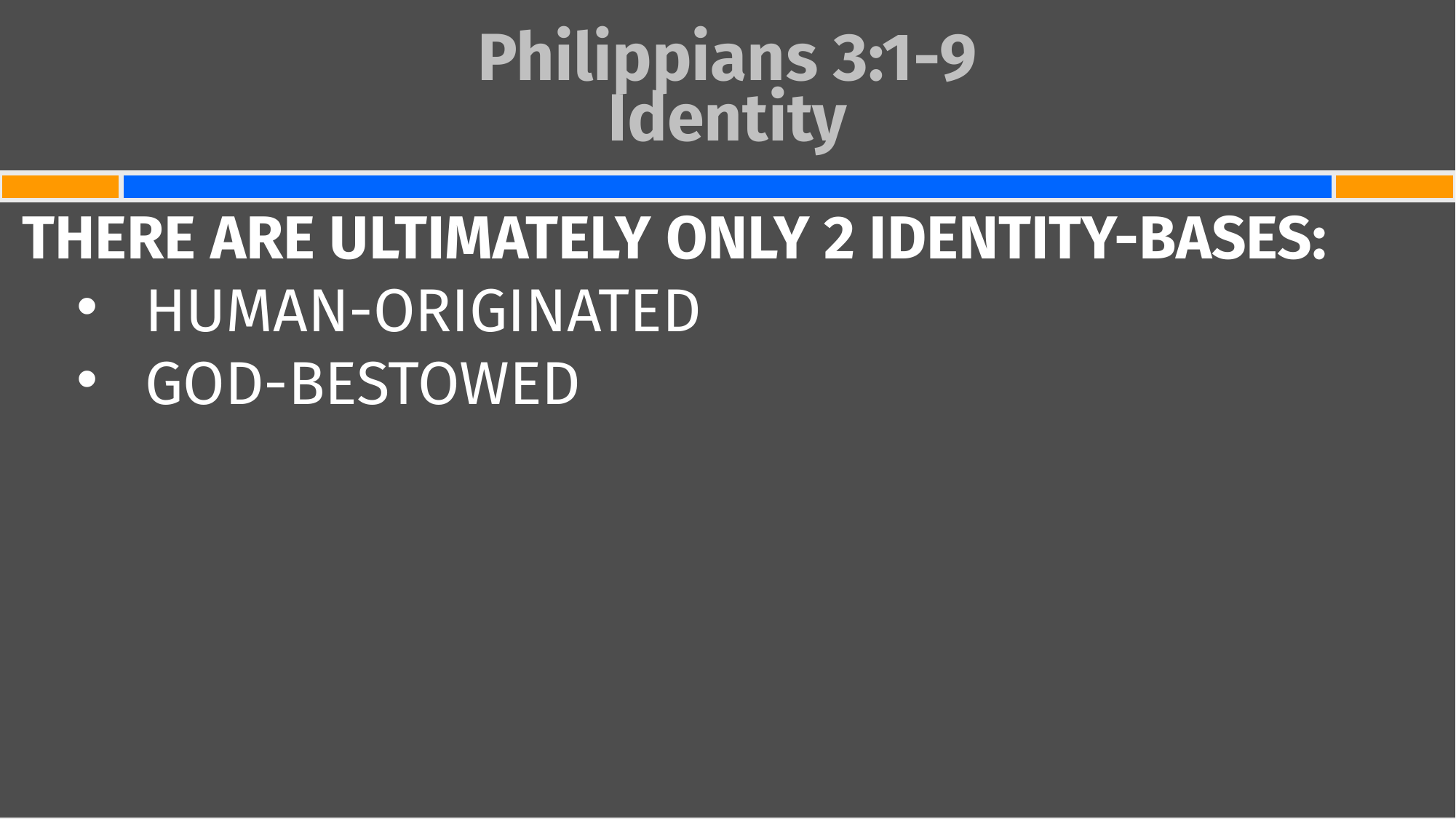

# Philippians 3:1-9 Identity

THERE ARE ULTIMATELY ONLY 2 IDENTITY-BASES:
HUMAN-ORIGINATED
GOD-BESTOWED